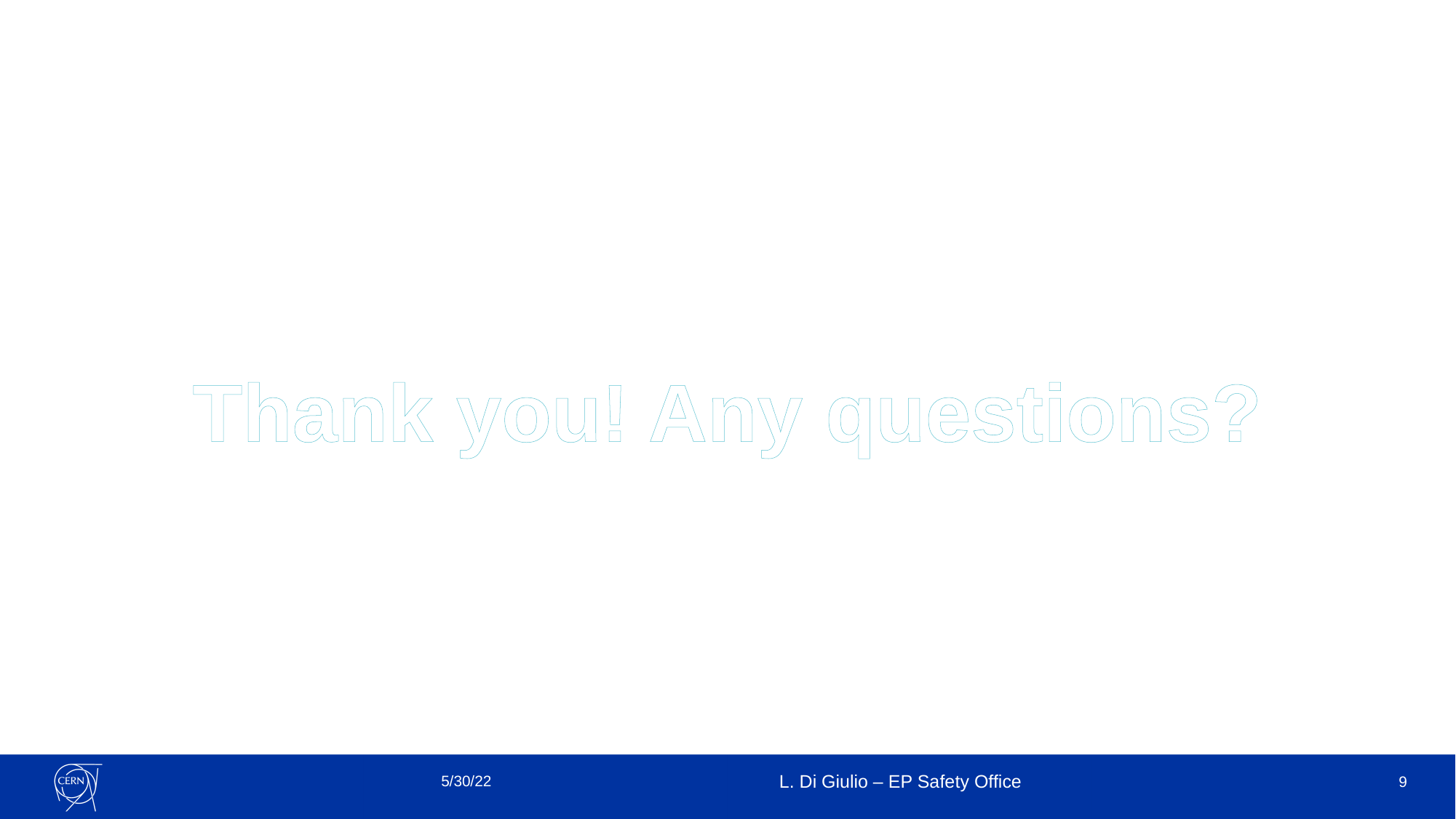

Thank you! Any questions?
5/30/22
L. Di Giulio – EP Safety Office
9